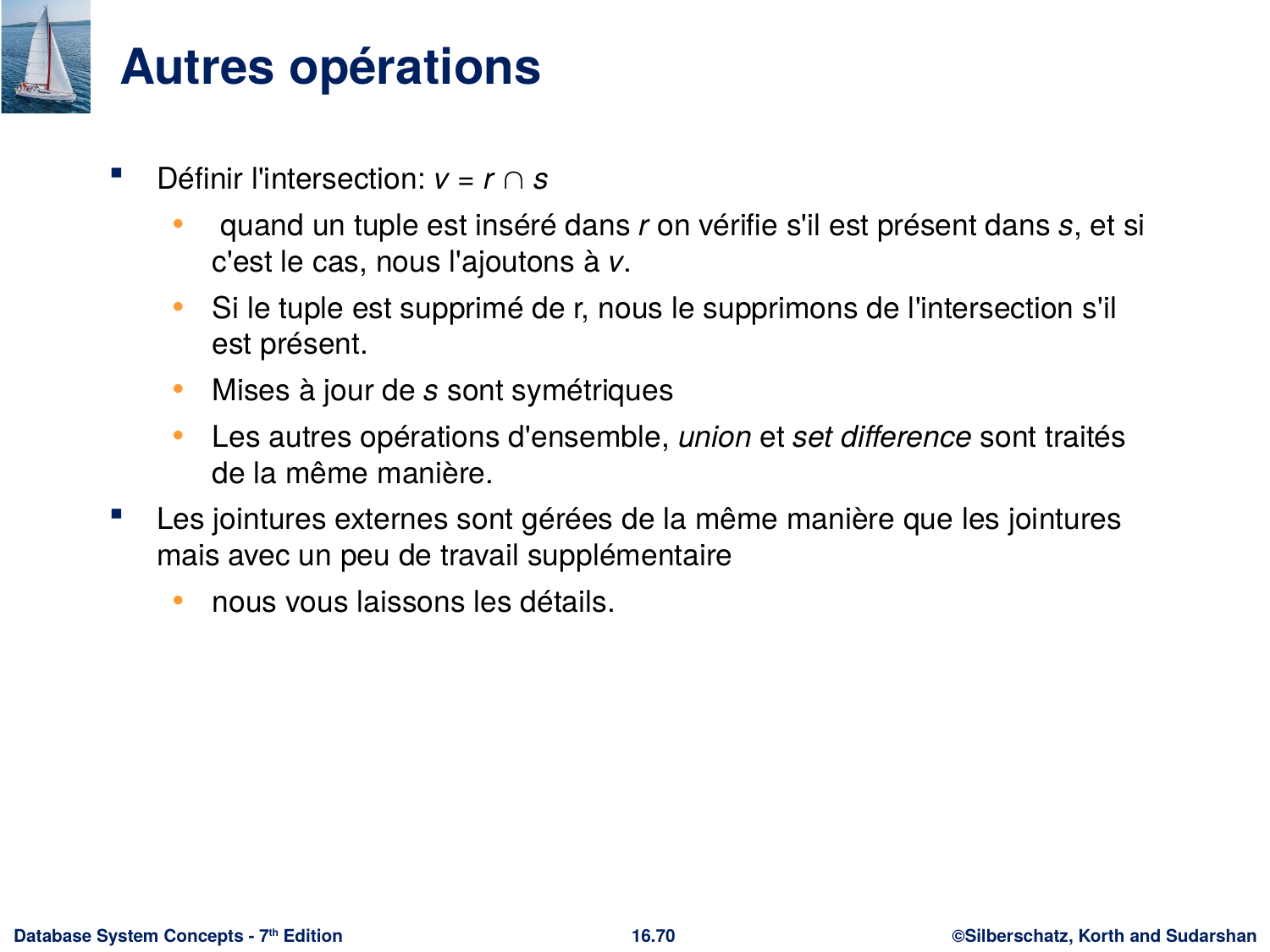

# Autres opérations
Définir l'intersection: v = r ∩ s
 quand un tuple est inséré dans r on vérifie s'il est présent dans s, et si c'est le cas, nous l'ajoutons à v.
Si le tuple est supprimé de r, nous le supprimons de l'intersection s'il est présent.
Mises à jour de s sont symétriques
Les autres opérations d'ensemble, union et set difference sont traités de la même manière.
Les jointures externes sont gérées de la même manière que les jointures mais avec un peu de travail supplémentaire
nous vous laissons les détails.